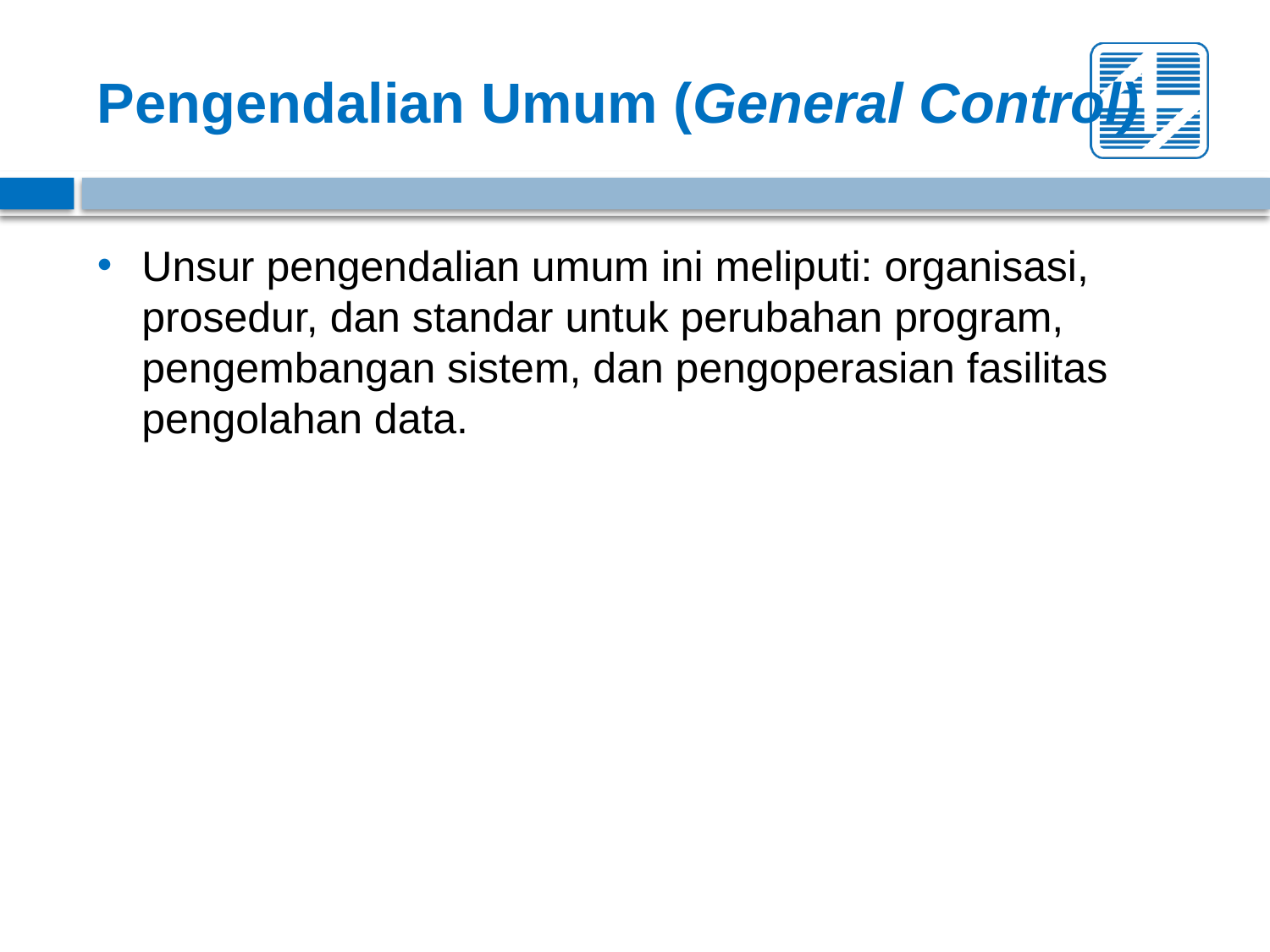

# Pengendalian Umum (General Control)
Unsur pengendalian umum ini meliputi: organisasi, prosedur, dan standar untuk perubahan program, pengembangan sistem, dan pengoperasian fasilitas pengolahan data.